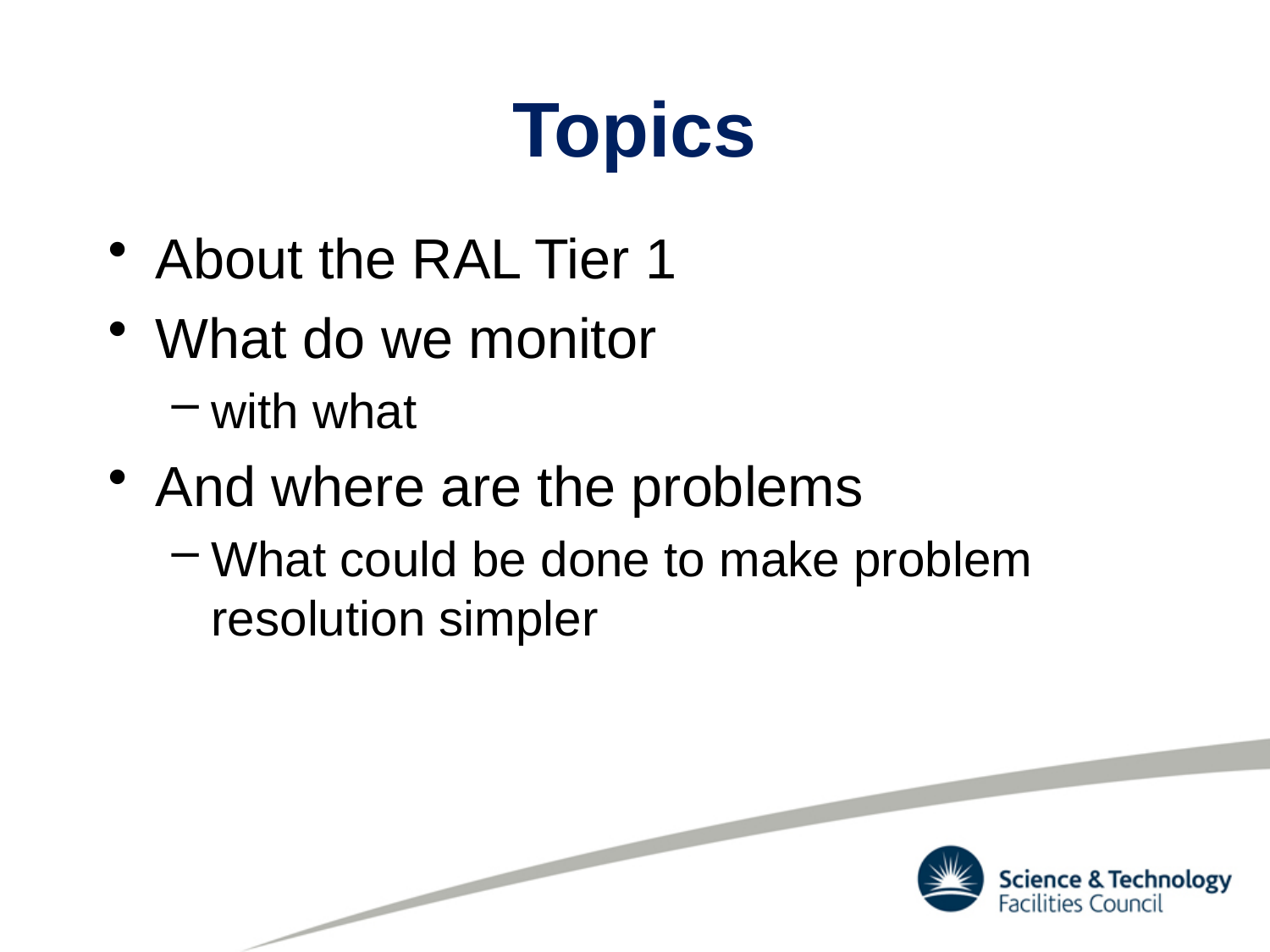

# Topics
About the RAL Tier 1
What do we monitor
with what
And where are the problems
What could be done to make problem resolution simpler